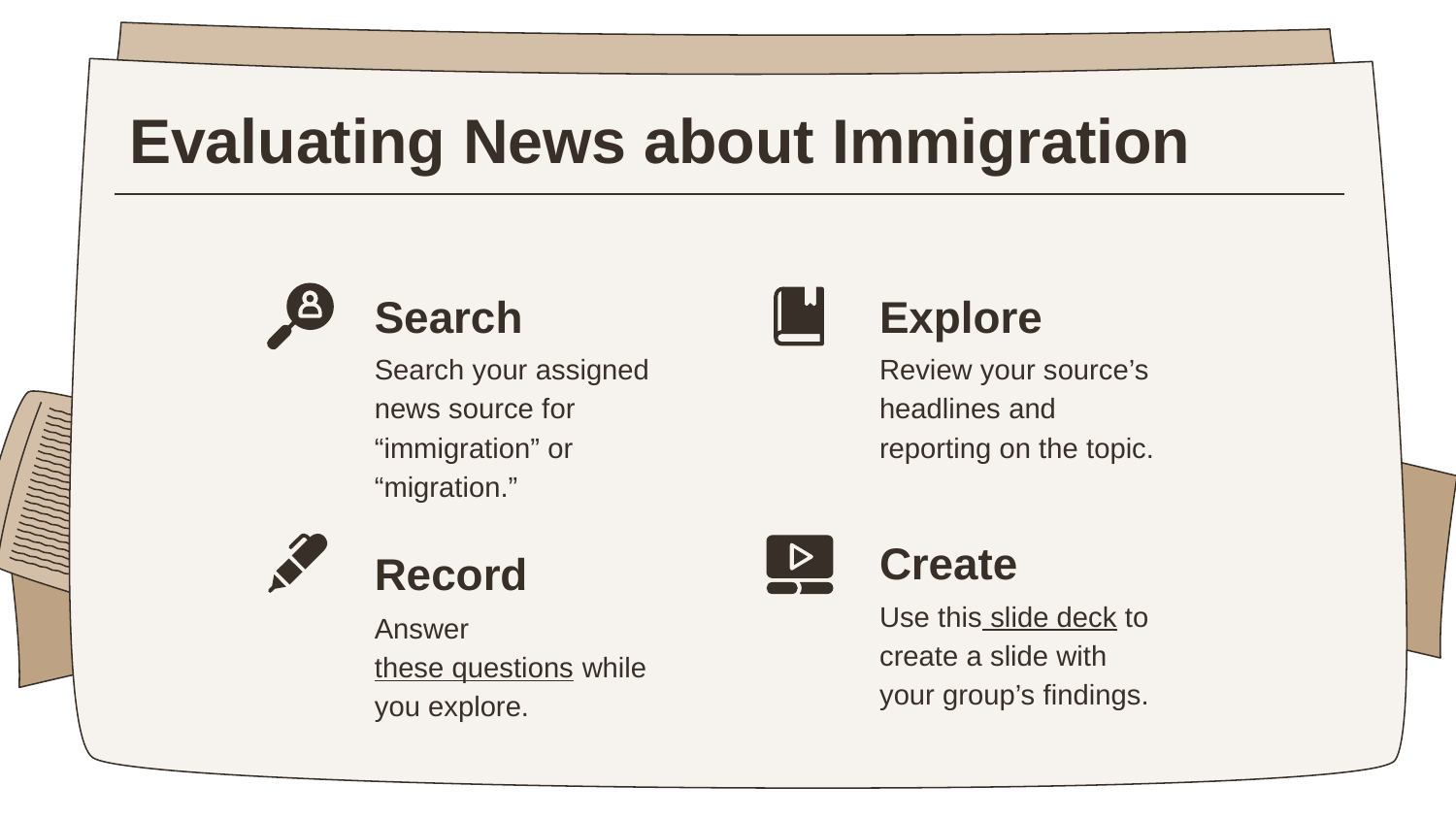

# Evaluating News about Immigration
Search
Explore

Search your assigned news source for “immigration” or “migration.”
Review your source’s headlines and reporting on the topic.
Create

Record

Use this slide deck to create a slide with your group’s findings.
Answer these questions while you explore.